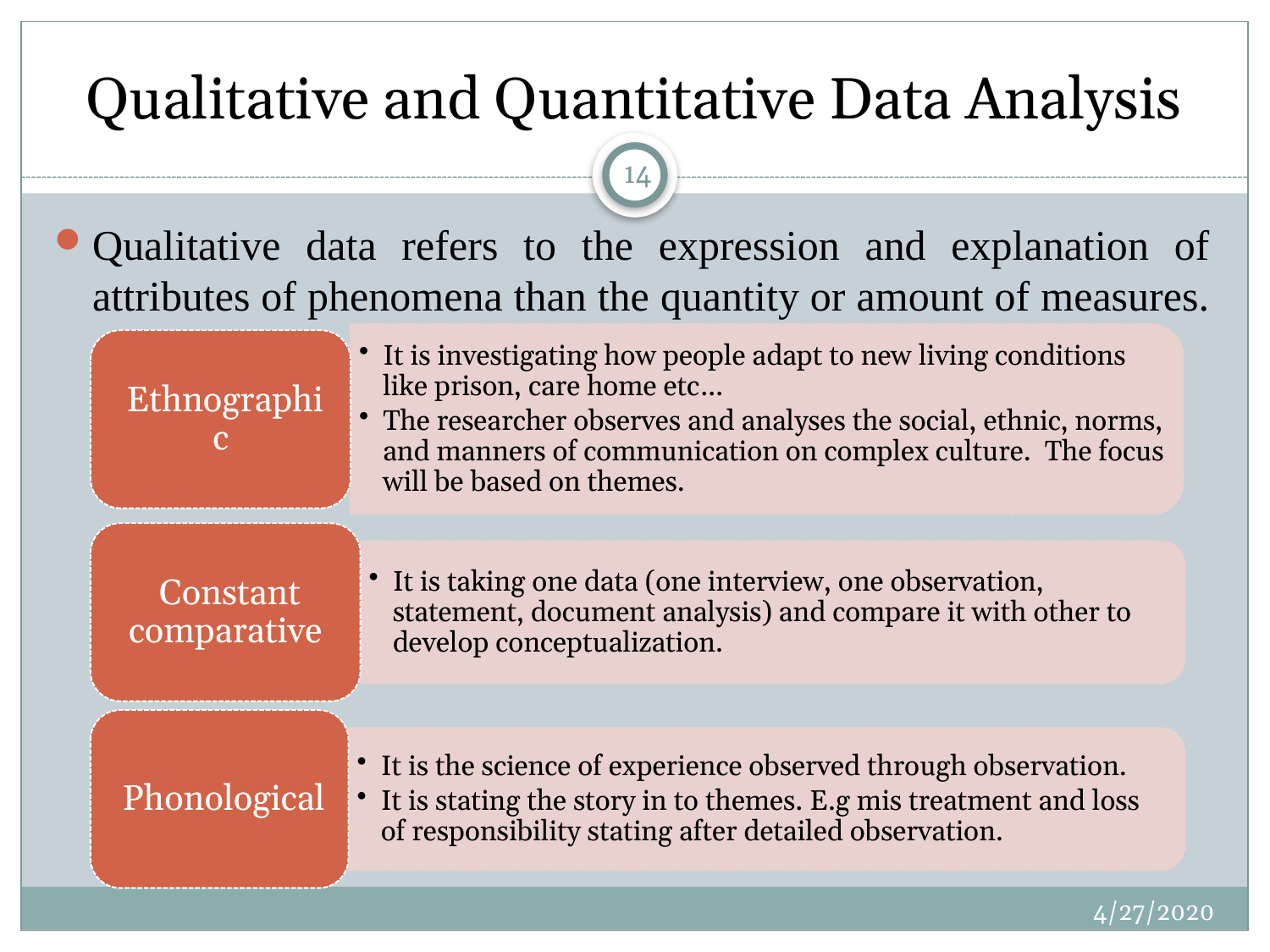

# Qualitative and Quantitative Data Analysis
14
Qualitative data refers to the expression and explanation of attributes of phenomena than the quantity or amount of measures.

It is investigating how people adapt to new living conditions like prison, care home etc…
The researcher observes and analyses the social, ethnic, norms, and manners of communication on complex culture.  The focus will be based on themes.
Ethnographic
It is taking one data (one interview, one observation, statement, document analysis) and compare it with other to develop conceptualization.
Constant comparative
It is the science of experience observed through observation.
It is stating the story in to themes. E.g mis treatment and loss of responsibility stating after detailed observation.
Phonological
4/27/2020